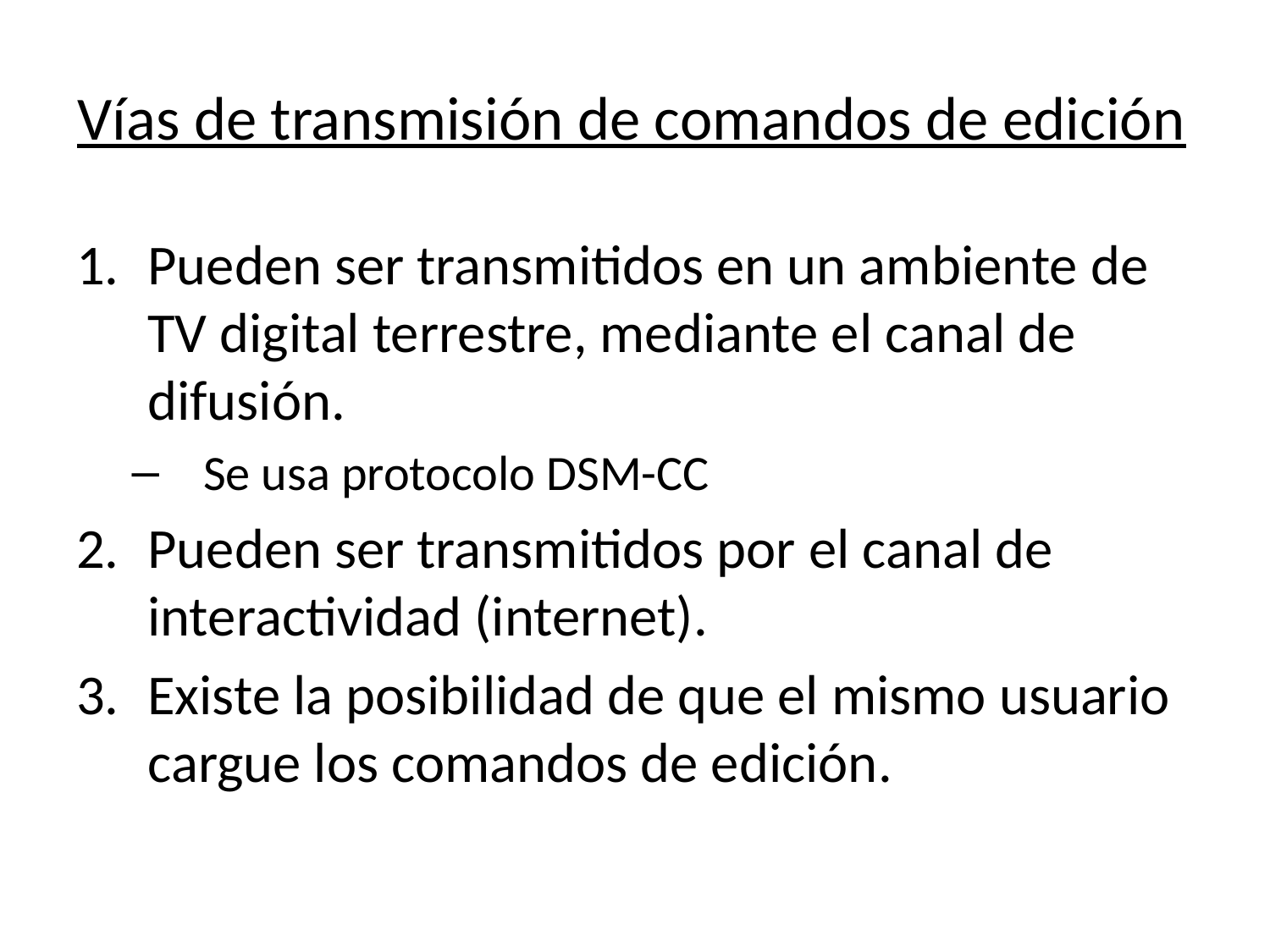

# Vías de transmisión de comandos de edición
Pueden ser transmitidos en un ambiente de TV digital terrestre, mediante el canal de difusión.
Se usa protocolo DSM-CC
Pueden ser transmitidos por el canal de interactividad (internet).
Existe la posibilidad de que el mismo usuario cargue los comandos de edición.